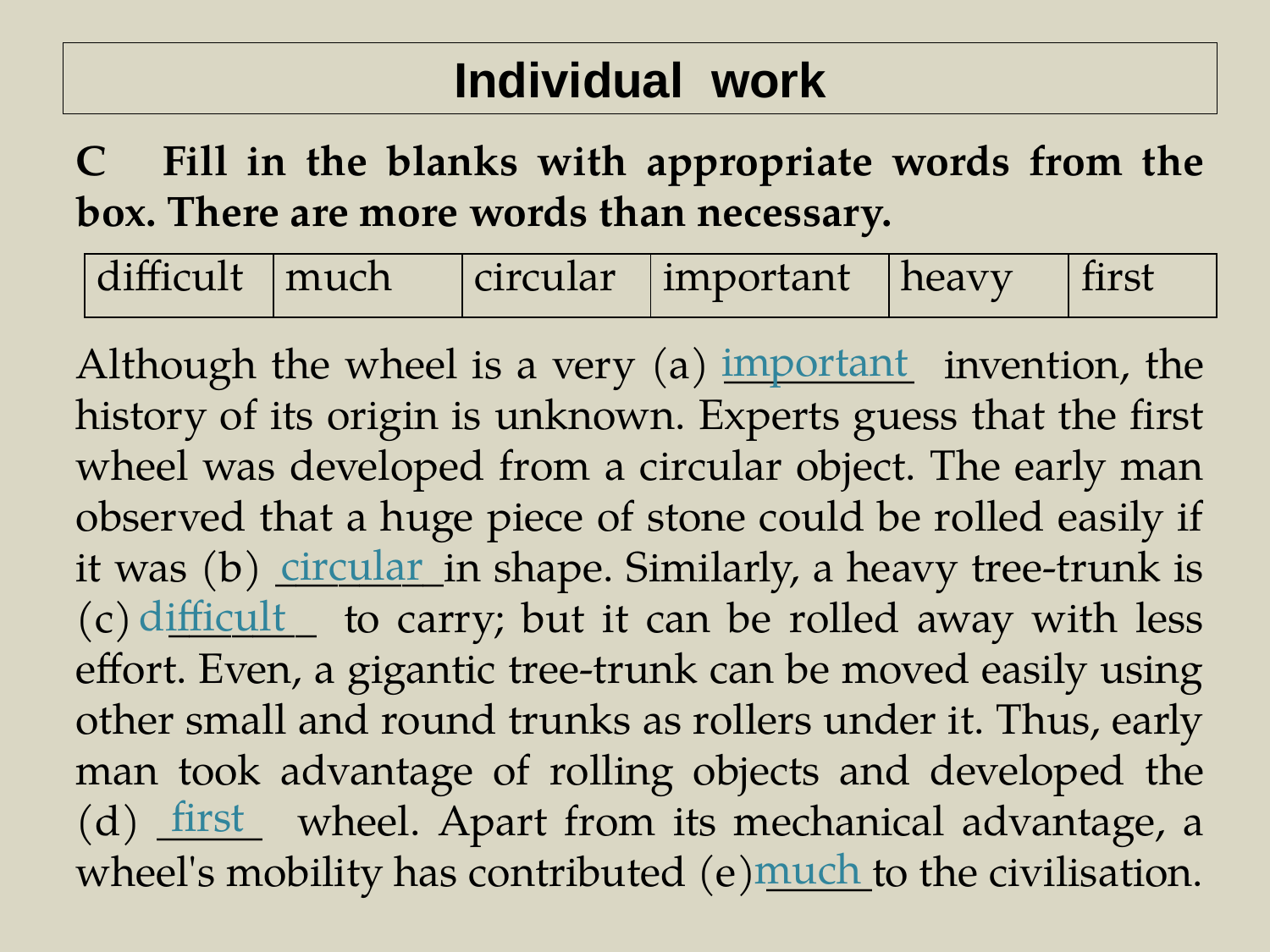

Individual  work
C   Fill in the blanks with appropriate words from the box. There are more words than necessary.

Although the wheel is a very (a) _________  invention, the history of its origin is unknown. Experts guess that the first wheel was developed from a circular object. The early man observed that a huge piece of stone could be rolled easily if it was (b) ________in shape. Similarly, a heavy tree-trunk is (c)  _______	to carry; but it can be rolled away with less effort. Even, a gigantic tree-trunk can be moved easily using other small and round trunks as rollers under it. Thus, early man took advantage of rolling objects and developed the (d) _____  wheel. Apart from its mechanical advantage, a wheel's mobility has contributed (e) _____to the civilisation.
| difficult | much | circular | important | heavy | first |
| --- | --- | --- | --- | --- | --- |
important
circular
difficult
first
much